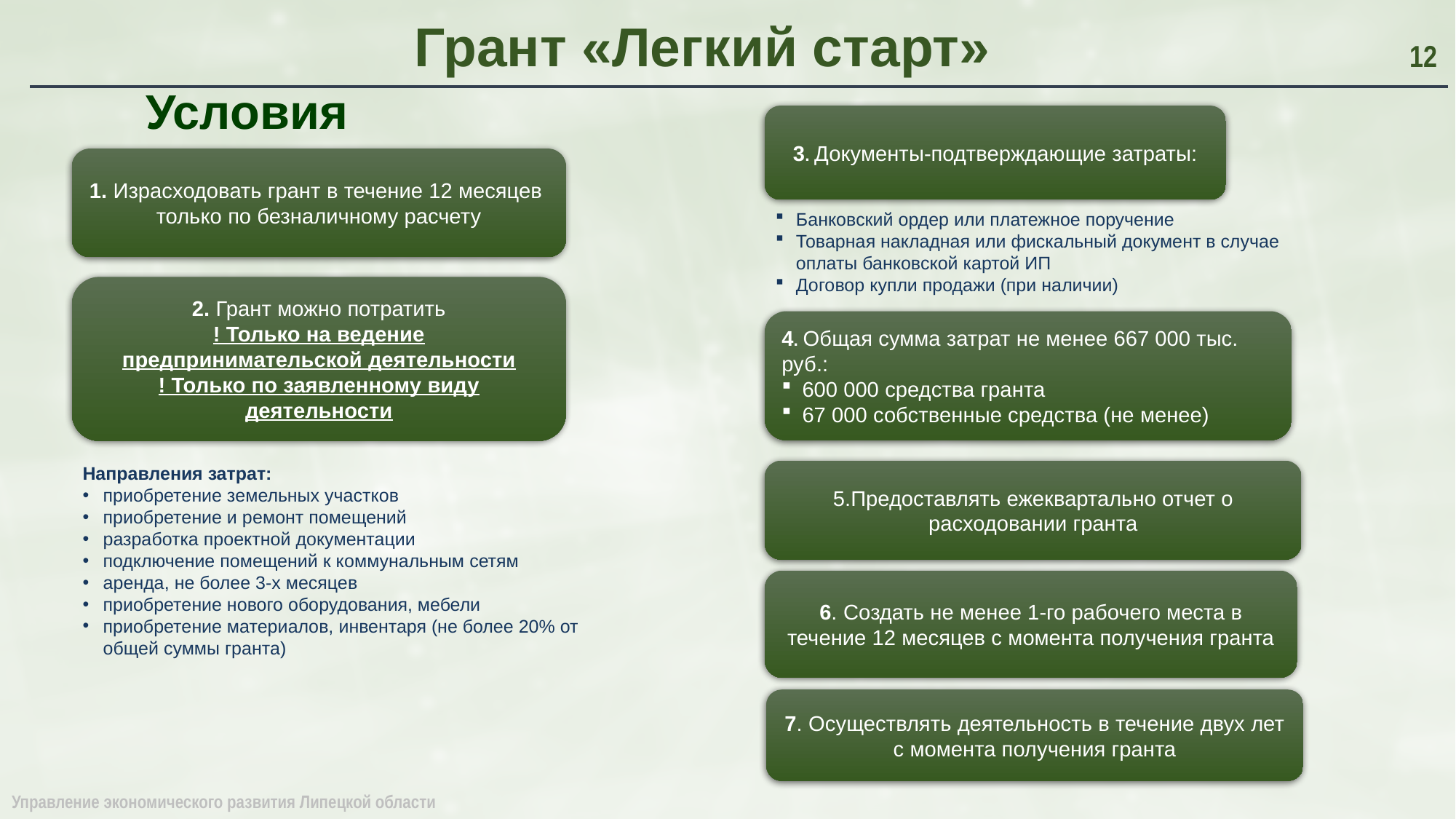

Грант «Легкий старт»
12
Условия

3. Документы-подтверждающие затраты:

1. Израсходовать грант в течение 12 месяцев  только по безналичному расчету

Банковский ордер или платежное поручение
Товарная накладная или фискальный документ в случае оплаты банковской картой ИП
Договор купли продажи (при наличии)

2. Грант можно потратить
! Только на ведение предпринимательской деятельности
! Только по заявленному виду деятельности

4. Общая сумма затрат не менее 667 000 тыс. руб.:
600 000 средства гранта
67 000 собственные средства (не менее)

5.Предоставлять ежеквартально отчет о расходовании гранта

Направления затрат:
приобретение земельных участков
приобретение и ремонт помещений
разработка проектной документации
подключение помещений к коммунальным сетям
аренда, не более 3-х месяцев
приобретение нового оборудования, мебели
приобретение материалов, инвентаря (не более 20% от общей суммы гранта)

6. Создать не менее 1-го рабочего места в течение 12 месяцев с момента получения гранта

7. Осуществлять деятельность в течение двух лет с момента получения гранта